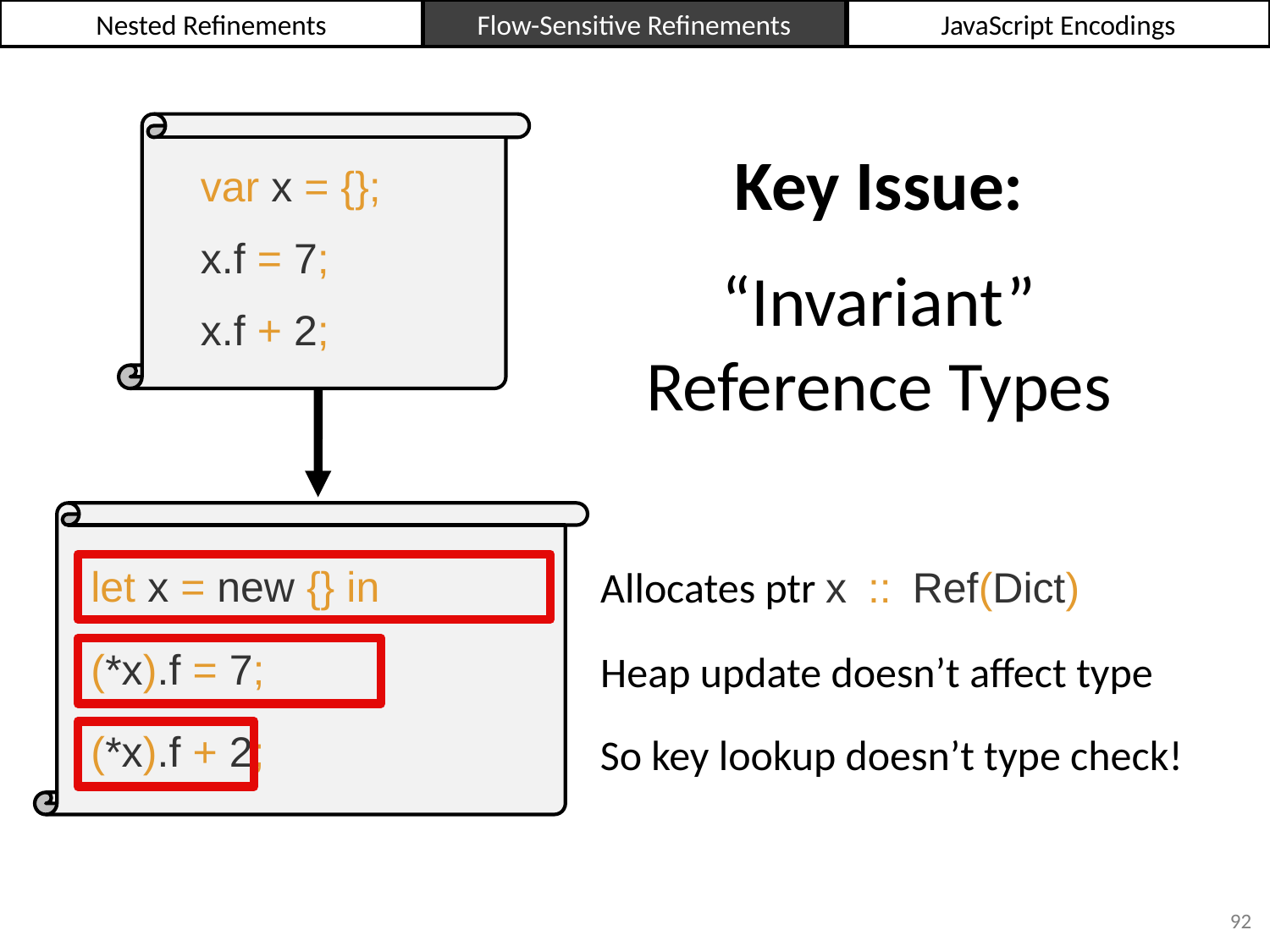

Nested Refinements
Flow-Sensitive Refinements
JavaScript Encodings

var x = {};
x.f = 7;
x.f + 2;
Key Issue:
“Invariant”
Reference Types

let x = new {} in
(*x).f = 7;
(*x).f + 2;

Allocates ptr x :: Ref(Dict)

Heap update doesn’t affect type

So key lookup doesn’t type check!
92